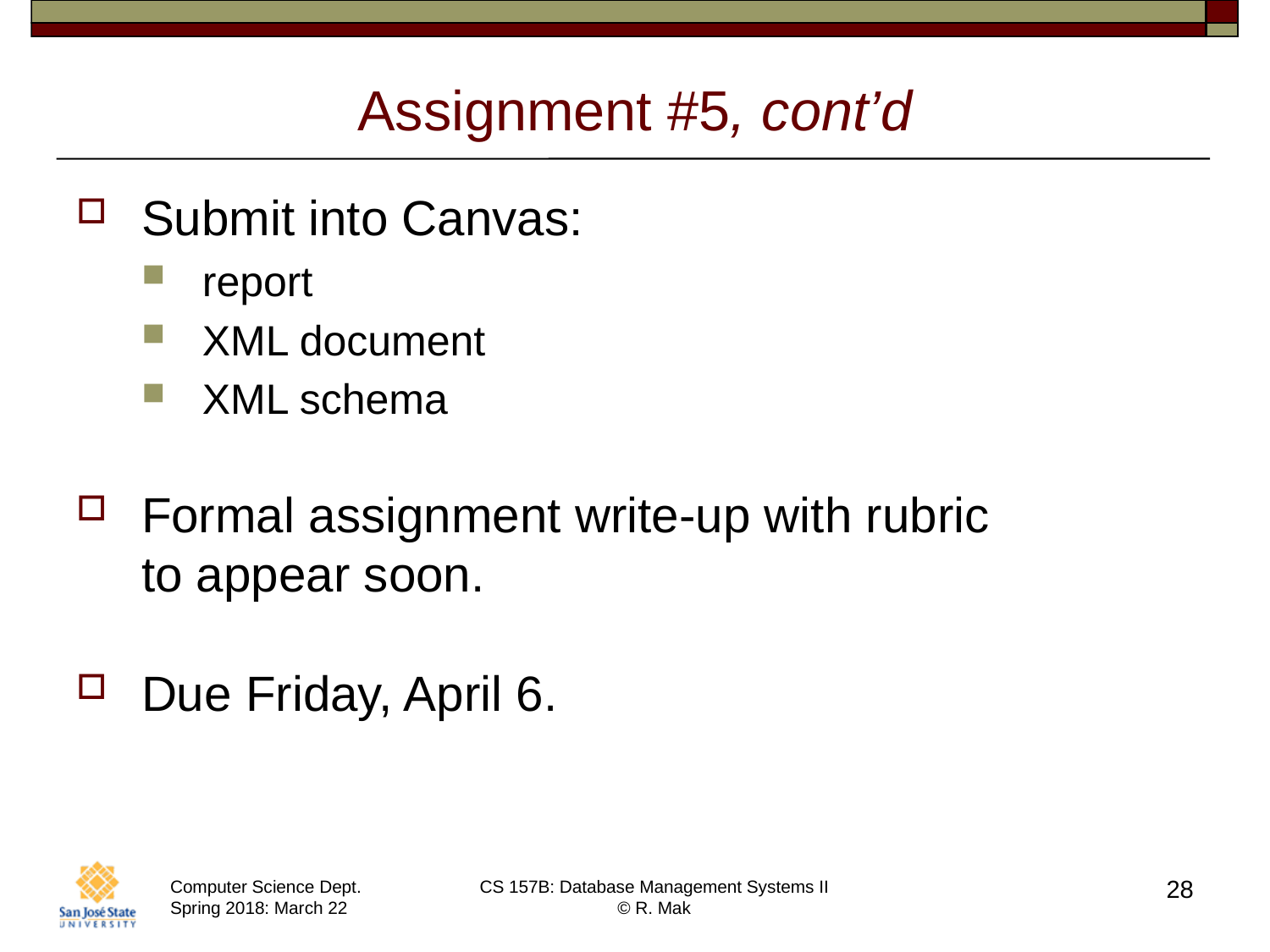

# Assignment #5, cont’d
Submit into Canvas:
report
XML document
XML schema

Formal assignment write-up with rubric
to appear soon.

Due Friday, April 6.
28